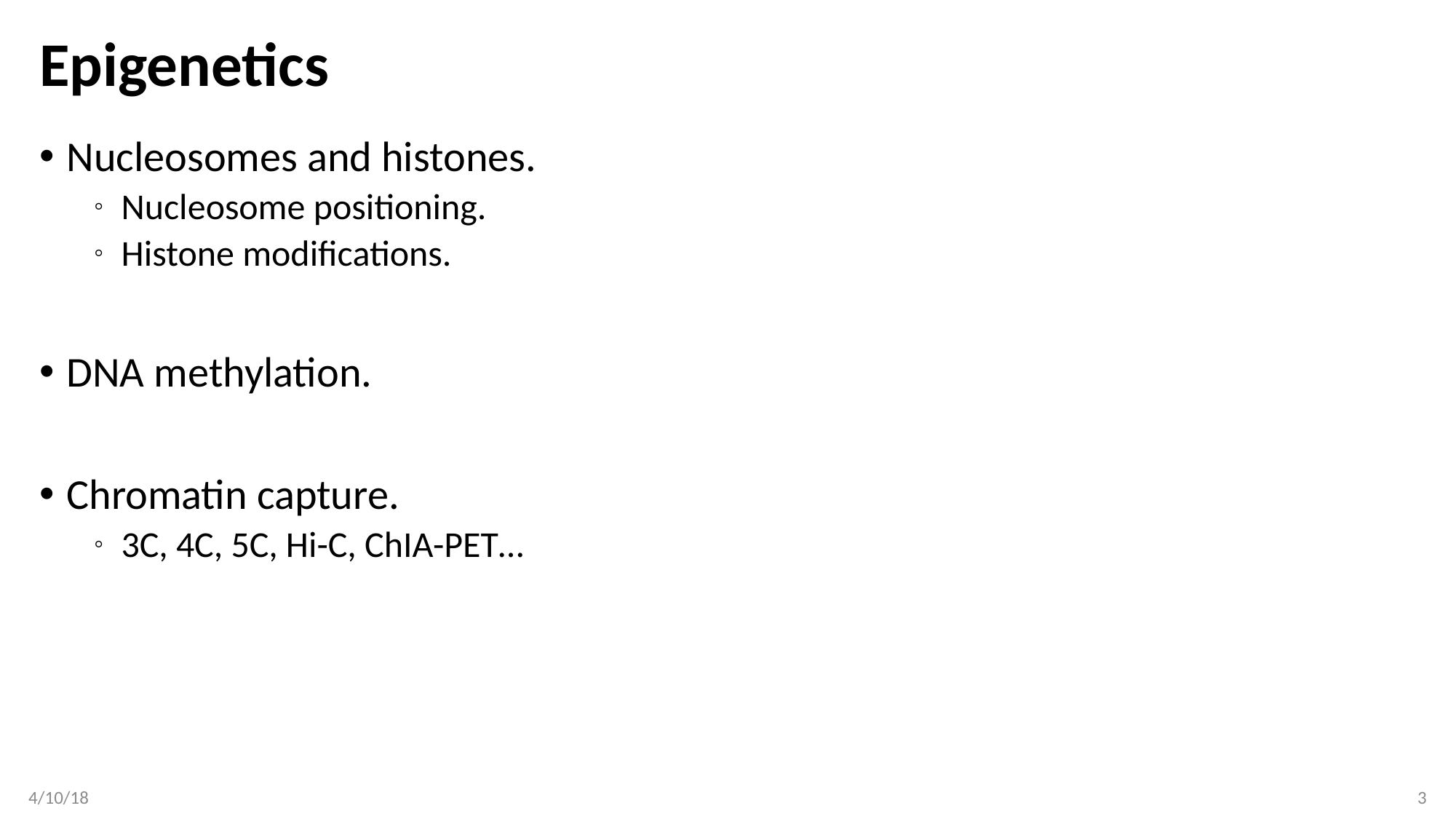

# Epigenetics
Nucleosomes and histones.
Nucleosome positioning.
Histone modifications.

DNA methylation.

Chromatin capture.
3C, 4C, 5C, Hi-C, ChIA-PET…
4/10/18
3